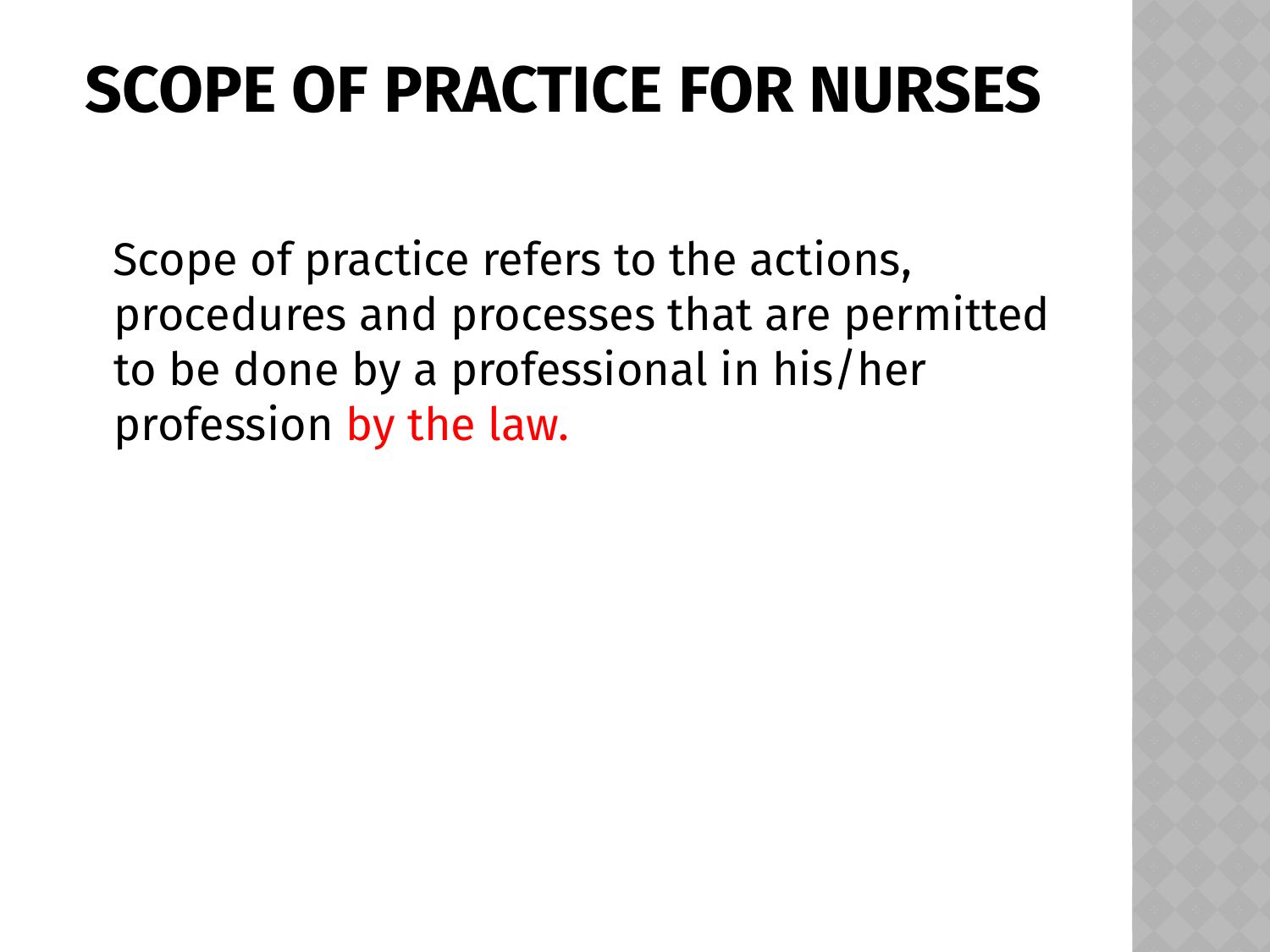

# SCOPE OF PRACTICE FOR NURSES
   Scope of practice refers to the actions, procedures and processes that are permitted to be done by a professional in his/her profession by the law.